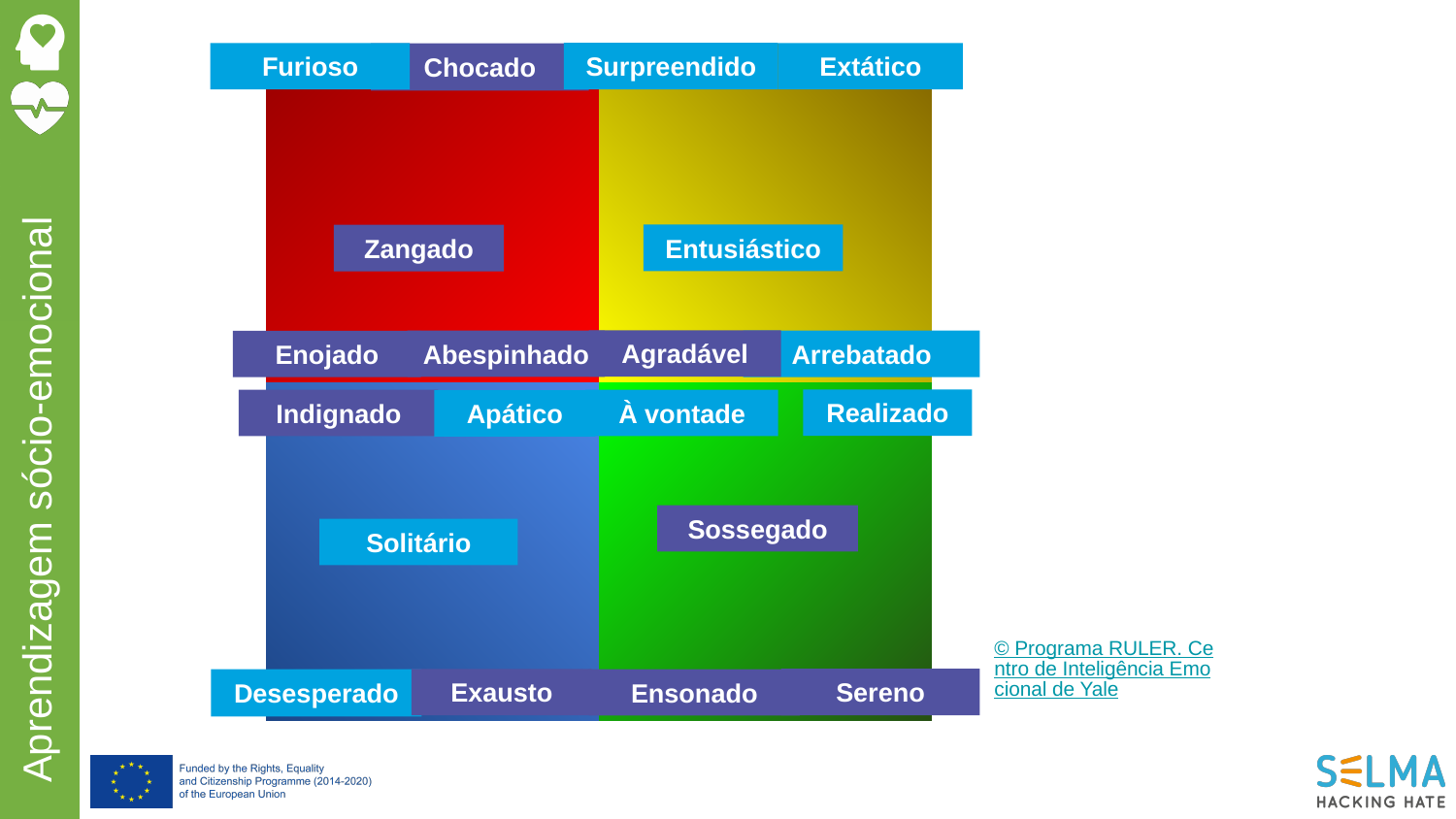

Surpreendido
Extático
Furioso
Chocado

Entusiástico
Zangado
Agradável
Abespinhado
Arrebatado
Enojado

Realizado
Indignado
À vontade
Apático
Sossegado
Solitário
© Programa RULER. Centro de Inteligência Emocional de Yale
Sereno
Exausto
Desesperado
Ensonado